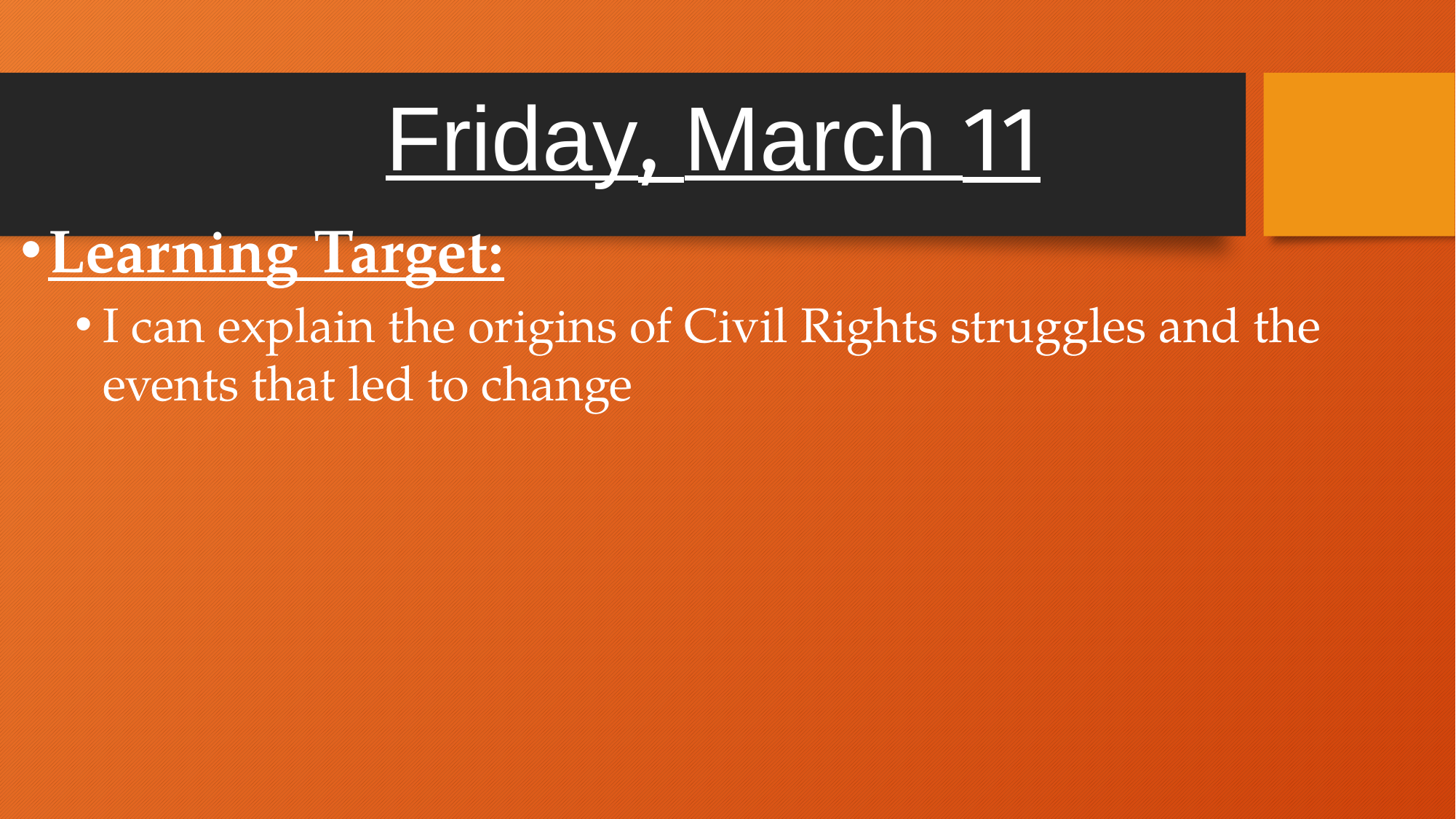

# Friday, March 11
Learning Target:
I can explain the origins of Civil Rights struggles and the events that led to change